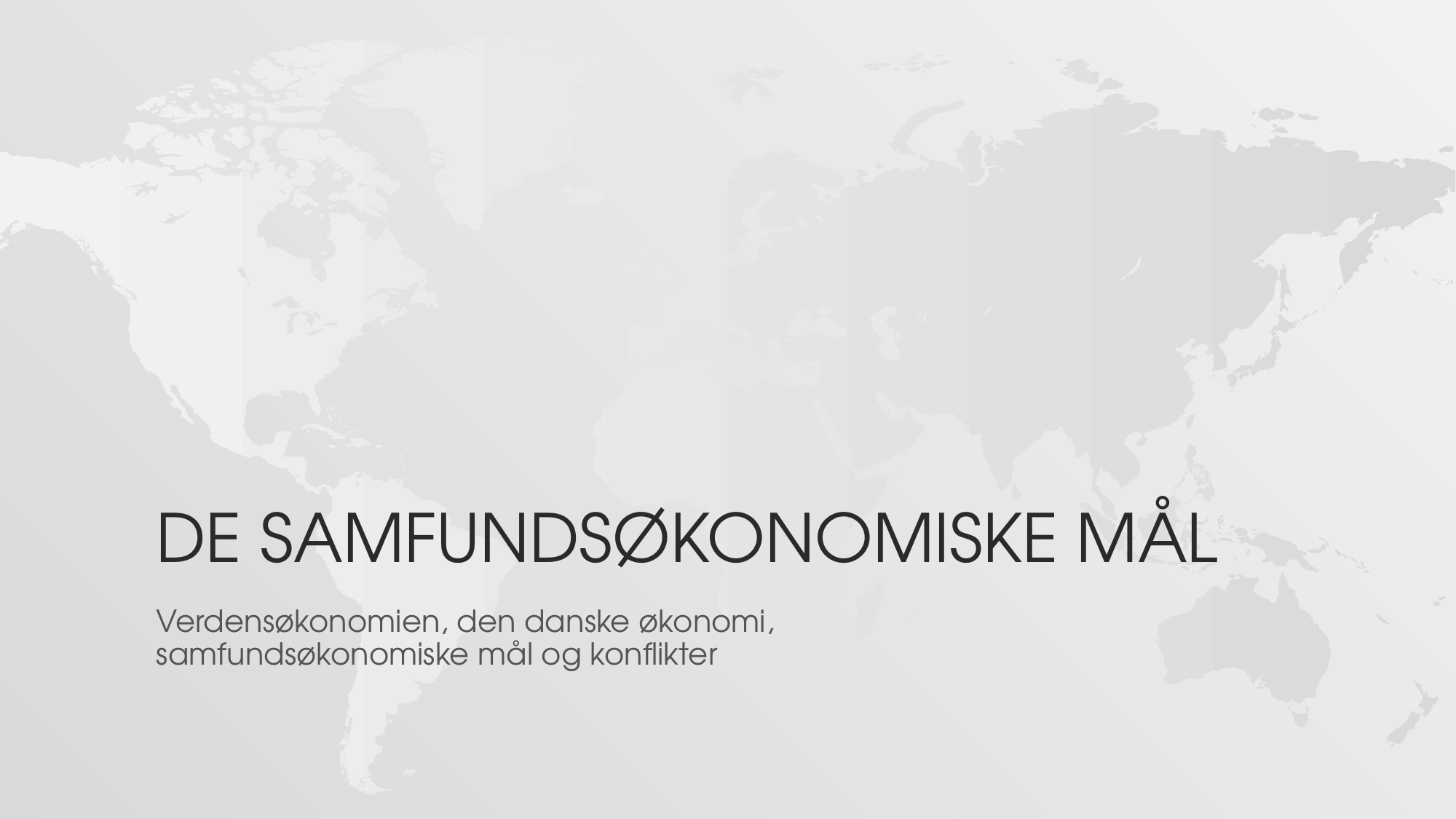

# De samfundsøkonomiske mål
Verdensøkonomien, den danske økonomi, samfundsøkonomiske mål og konflikter